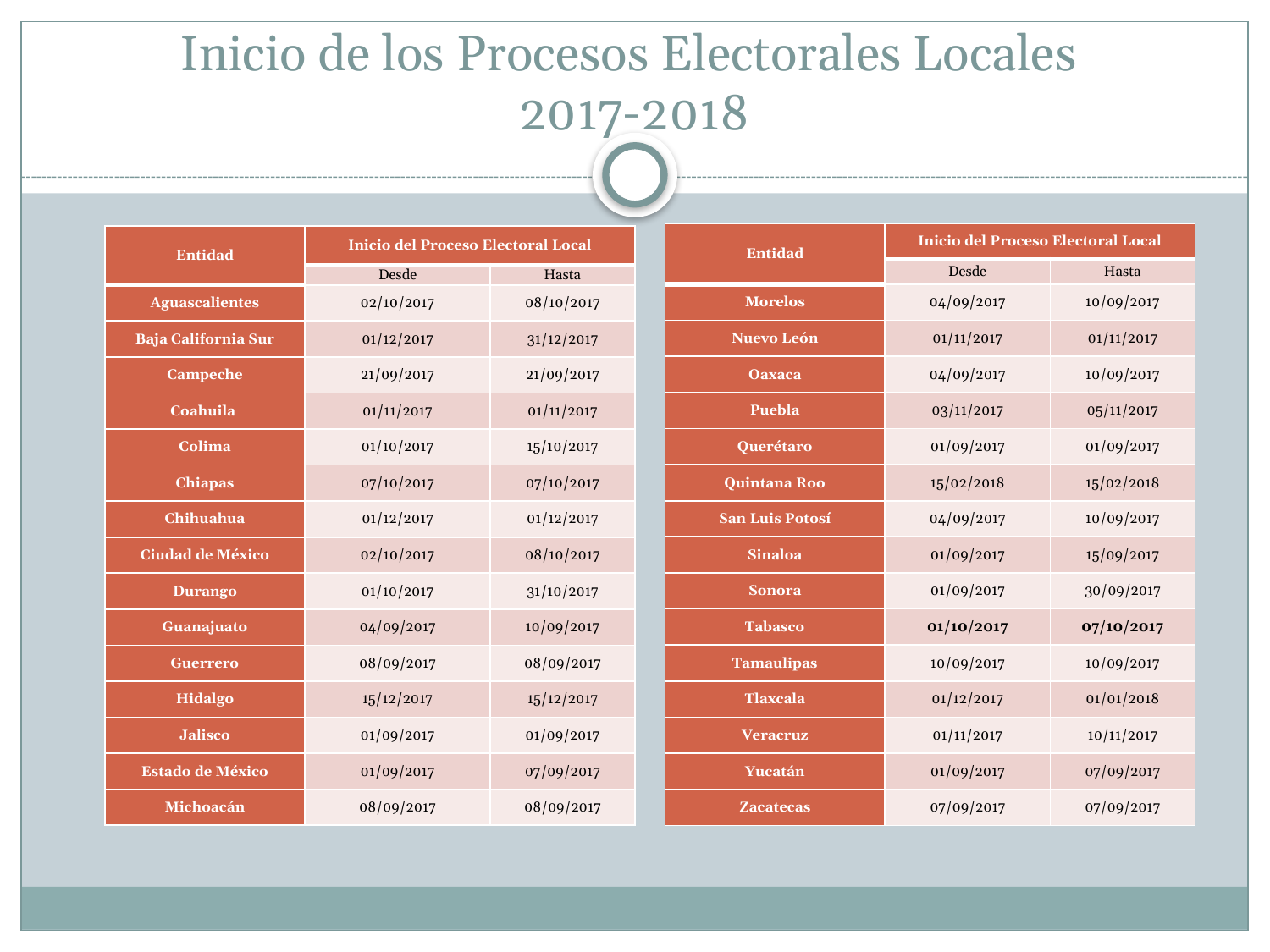

# Inicio de los Procesos Electorales Locales 2017-2018
| Entidad | Inicio del Proceso Electoral Local |  |
| --- | --- | --- |
|  | Desde | Hasta |
| Morelos | 04/09/2017 | 10/09/2017 |
| Nuevo León | 01/11/2017 | 01/11/2017 |
| Oaxaca | 04/09/2017 | 10/09/2017 |
| Puebla | 03/11/2017 | 05/11/2017 |
| Querétaro | 01/09/2017 | 01/09/2017 |
| Quintana Roo | 15/02/2018 | 15/02/2018 |
| San Luis Potosí | 04/09/2017 | 10/09/2017 |
| Sinaloa | 01/09/2017 | 15/09/2017 |
| Sonora | 01/09/2017 | 30/09/2017 |
| Tabasco | 01/10/2017 | 07/10/2017 |
| Tamaulipas | 10/09/2017 | 10/09/2017 |
| Tlaxcala | 01/12/2017 | 01/01/2018 |
| Veracruz | 01/11/2017 | 10/11/2017 |
| Yucatán | 01/09/2017 | 07/09/2017 |
| Zacatecas | 07/09/2017 | 07/09/2017 |
| Entidad | Inicio del Proceso Electoral Local |  |
| --- | --- | --- |
|  | Desde | Hasta |
| Aguascalientes | 02/10/2017 | 08/10/2017 |
| Baja California Sur | 01/12/2017 | 31/12/2017 |
| Campeche | 21/09/2017 | 21/09/2017 |
| Coahuila | 01/11/2017 | 01/11/2017 |
| Colima | 01/10/2017 | 15/10/2017 |
| Chiapas | 07/10/2017 | 07/10/2017 |
| Chihuahua | 01/12/2017 | 01/12/2017 |
| Ciudad de México | 02/10/2017 | 08/10/2017 |
| Durango | 01/10/2017 | 31/10/2017 |
| Guanajuato | 04/09/2017 | 10/09/2017 |
| Guerrero | 08/09/2017 | 08/09/2017 |
| Hidalgo | 15/12/2017 | 15/12/2017 |
| Jalisco | 01/09/2017 | 01/09/2017 |
| Estado de México | 01/09/2017 | 07/09/2017 |
| Michoacán | 08/09/2017 | 08/09/2017 |